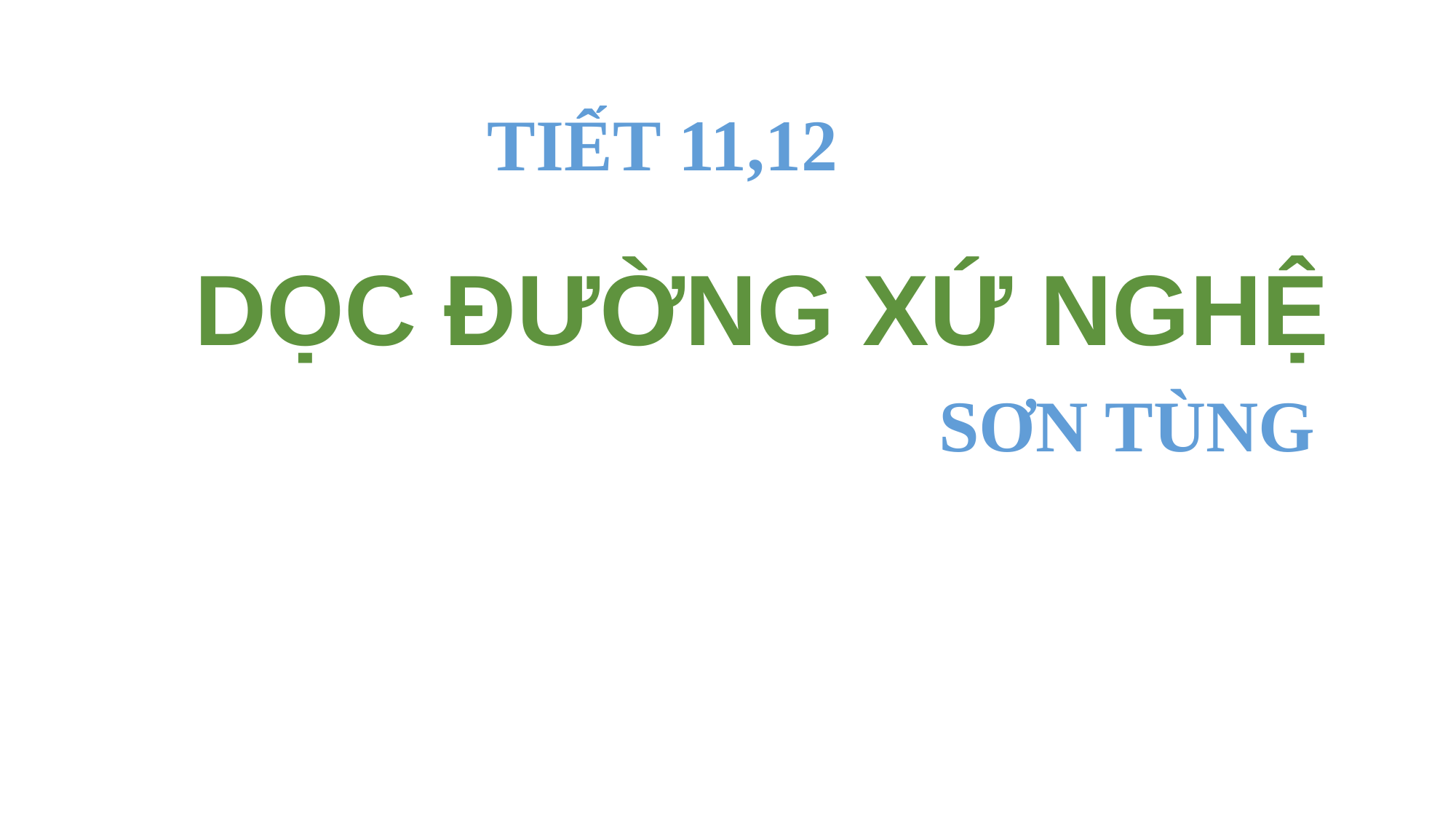

TIẾT 11,12

DỌC ĐƯỜNG XỨ NGHỆ
SƠN TÙNG